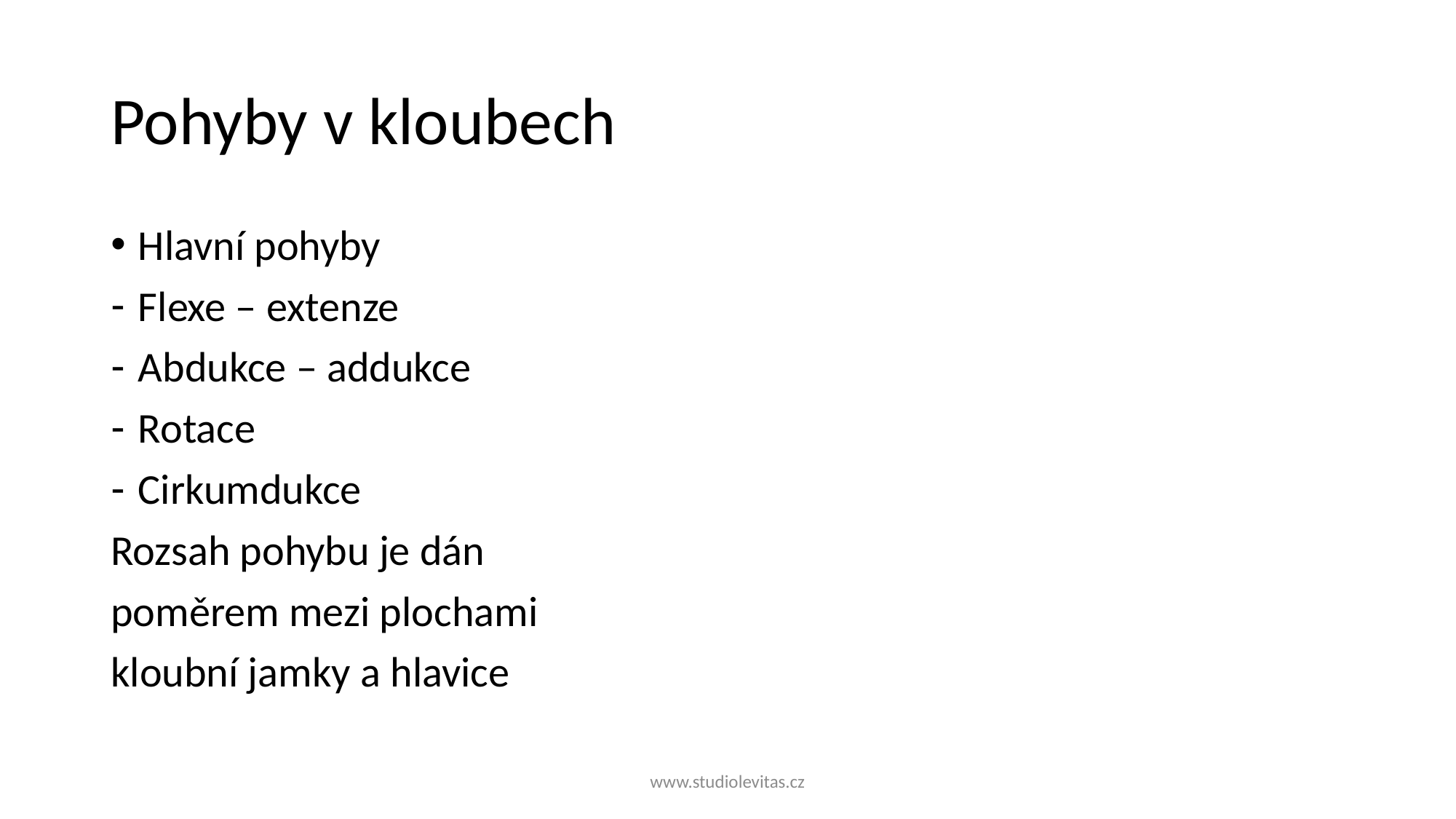

# Pohyby v kloubech
Hlavní pohyby
Flexe – extenze
Abdukce – addukce
Rotace
Cirkumdukce
Rozsah pohybu je dán
poměrem mezi plochami
kloubní jamky a hlavice

www.studiolevitas.cz